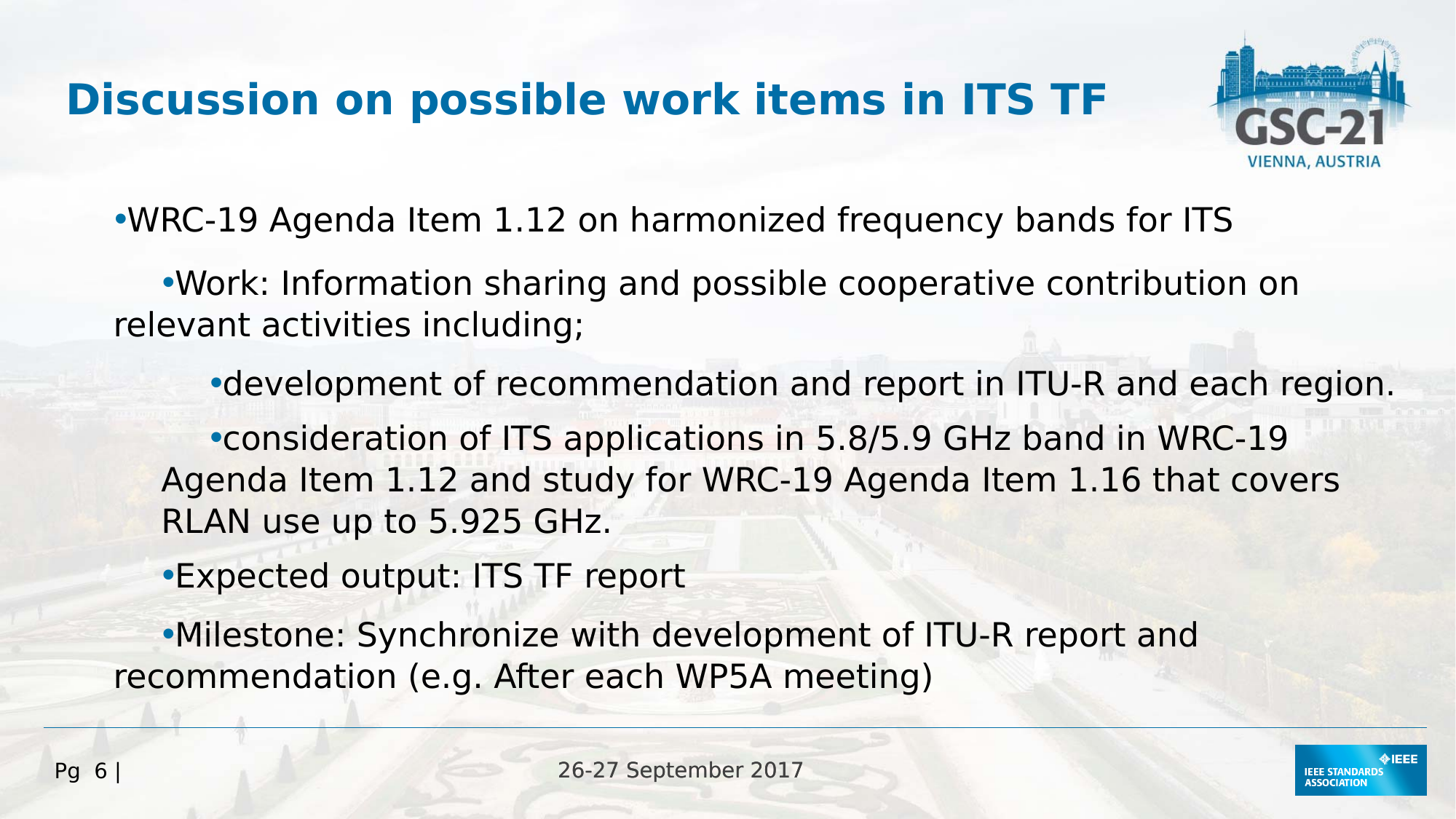

Discussion on possible work items in ITS TF
WRC-19 Agenda Item 1.12 on harmonized frequency bands for ITS
Work: Information sharing and possible cooperative contribution on relevant activities including;
development of recommendation and report in ITU-R and each region.
consideration of ITS applications in 5.8/5.9 GHz band in WRC-19 Agenda Item 1.12 and study for WRC-19 Agenda Item 1.16 that covers RLAN use up to 5.925 GHz.
Expected output: ITS TF report
Milestone: Synchronize with development of ITU-R report and recommendation (e.g. After each WP5A meeting)
Pg  6 |